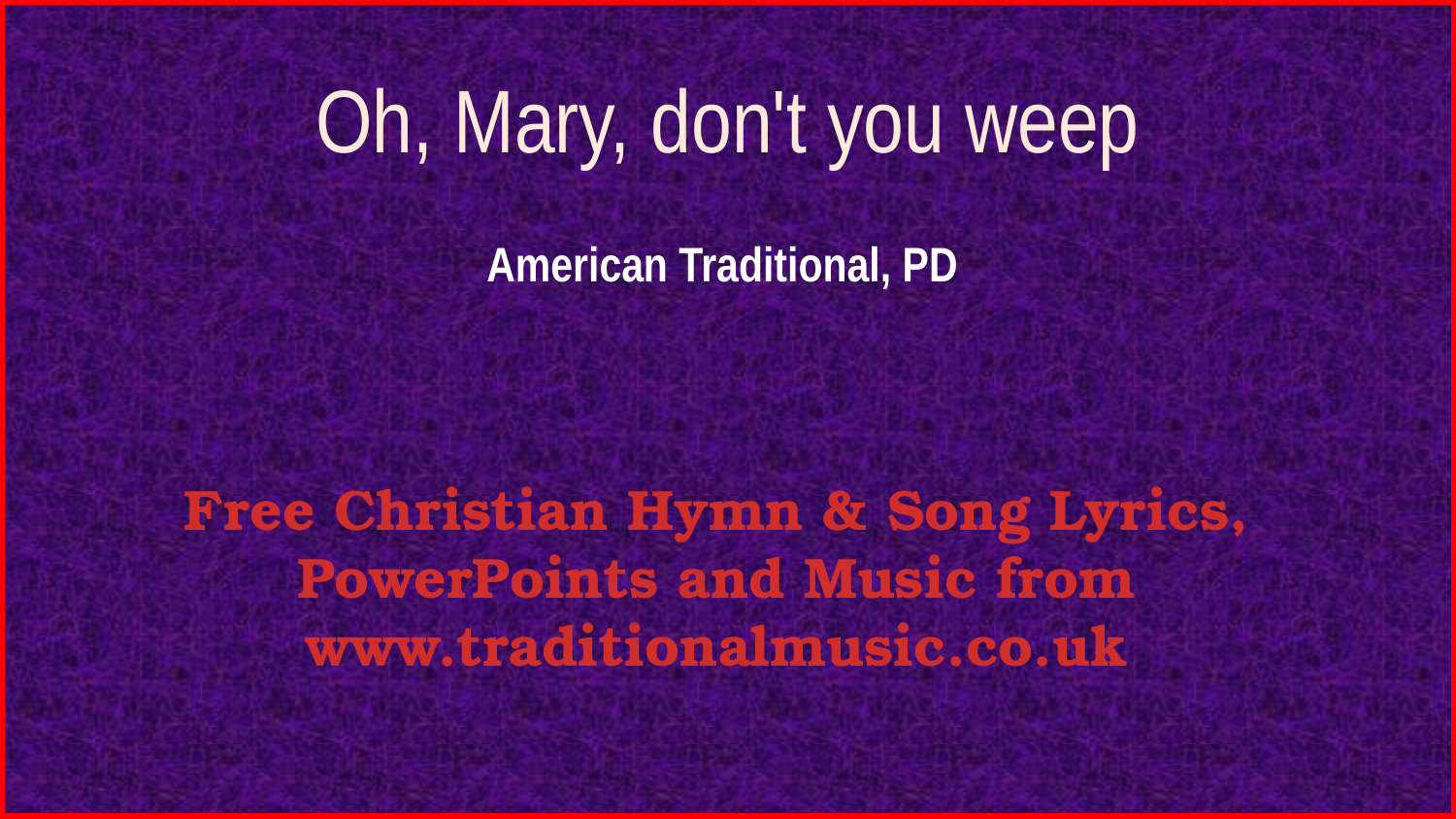

# Oh, Mary, don't you weep
American Traditional, PD